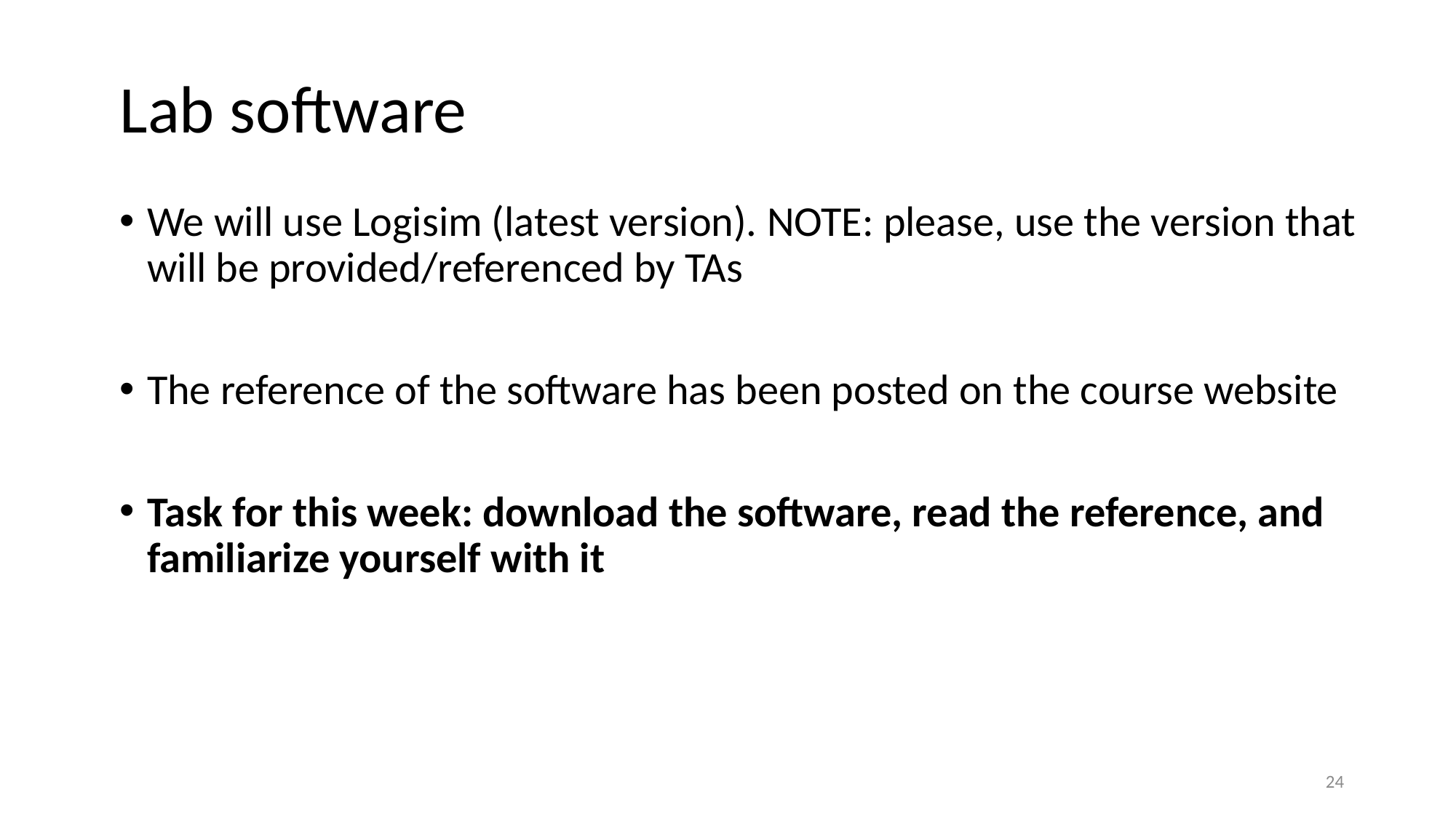

# Lab software
We will use Logisim (latest version). NOTE: please, use the version that will be provided/referenced by TAs

The reference of the software has been posted on the course website

Task for this week: download the software, read the reference, and familiarize yourself with it

24